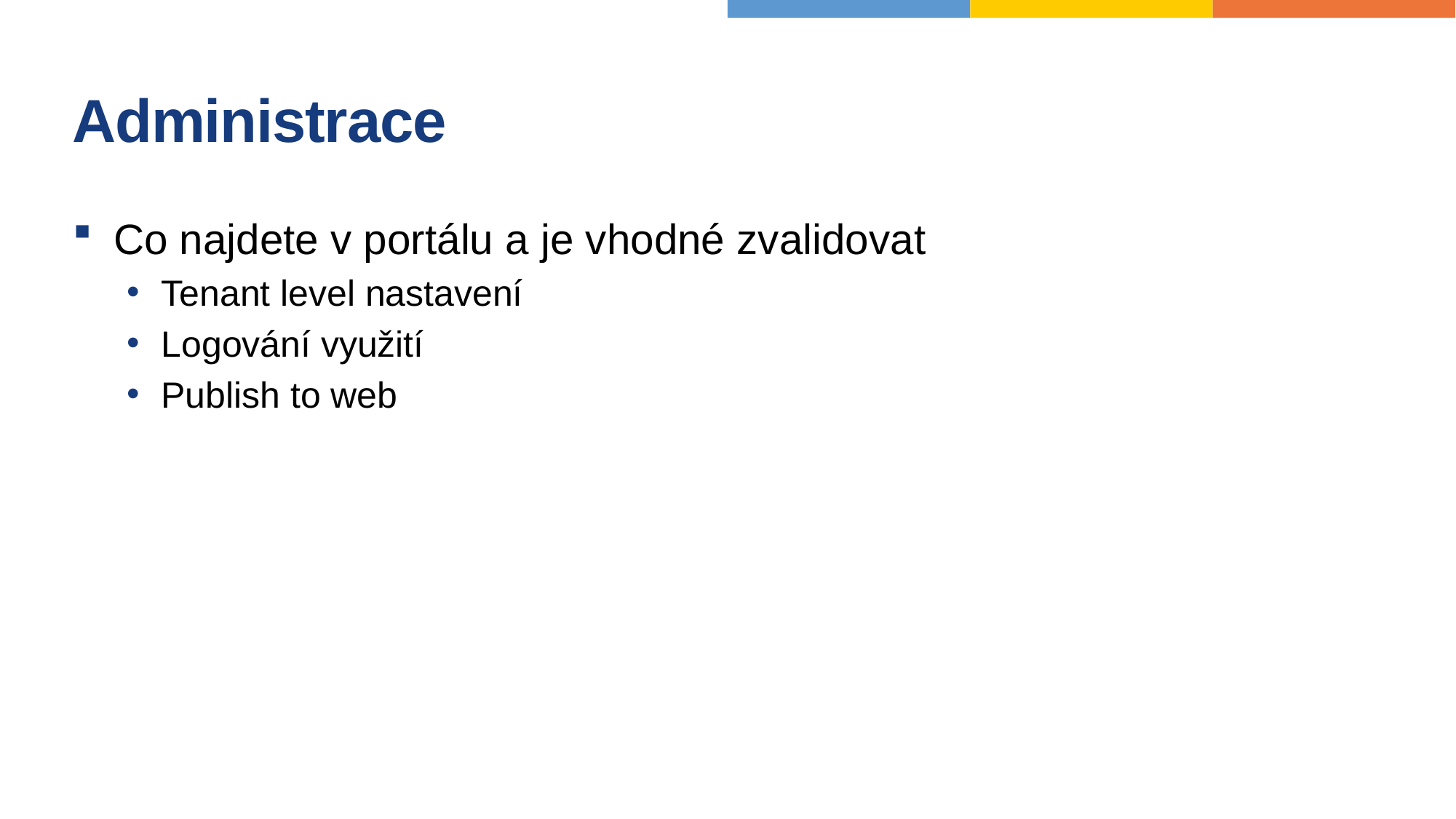

# Administrace
Co najdete v portálu a je vhodné zvalidovat
Tenant level nastavení
Logování využití
Publish to web